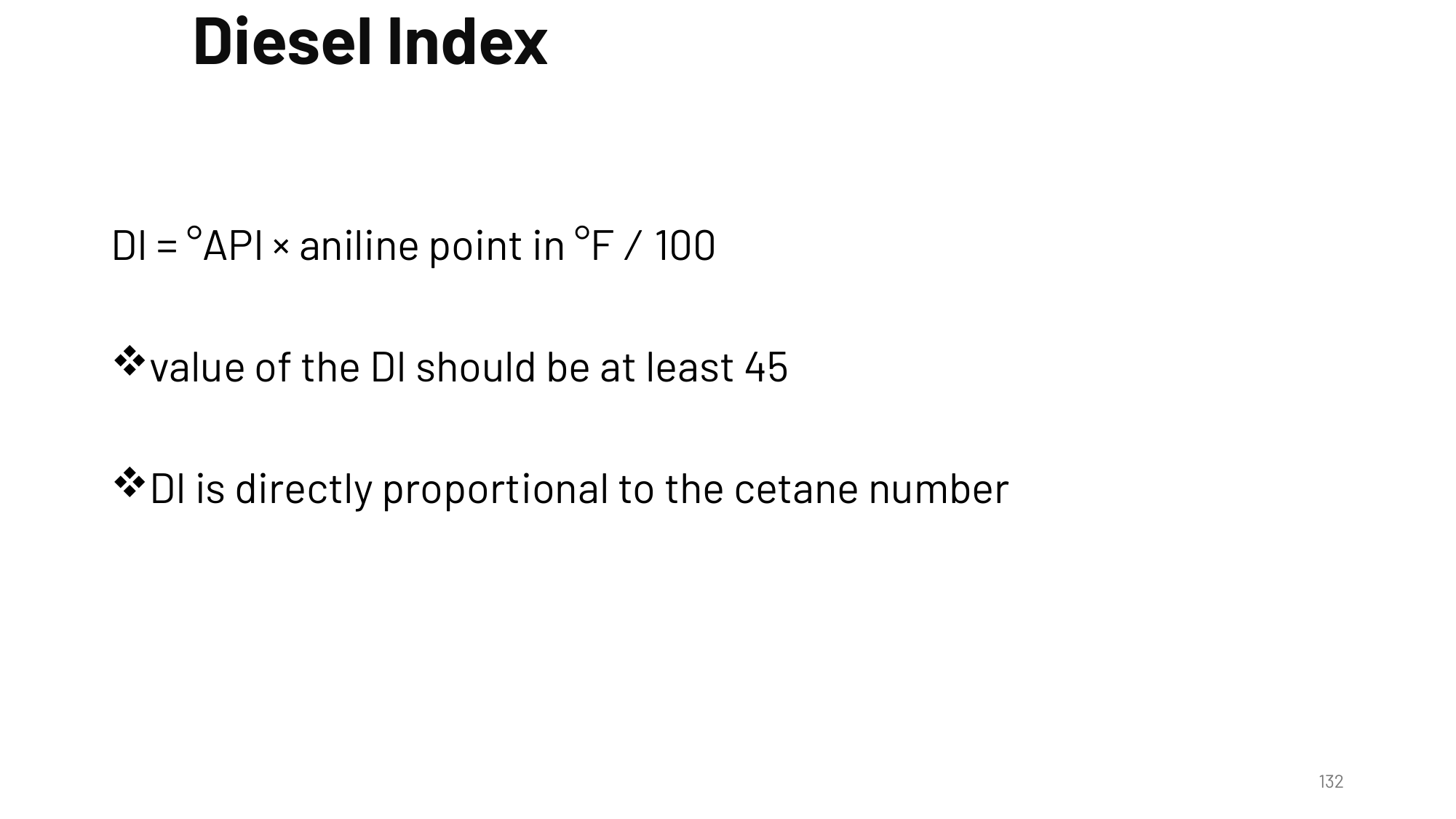

# Diesel Index
DI = °API × aniline point in °F ∕ 100

value of the DI should be at least 45

DI is directly proportional to the cetane number
132